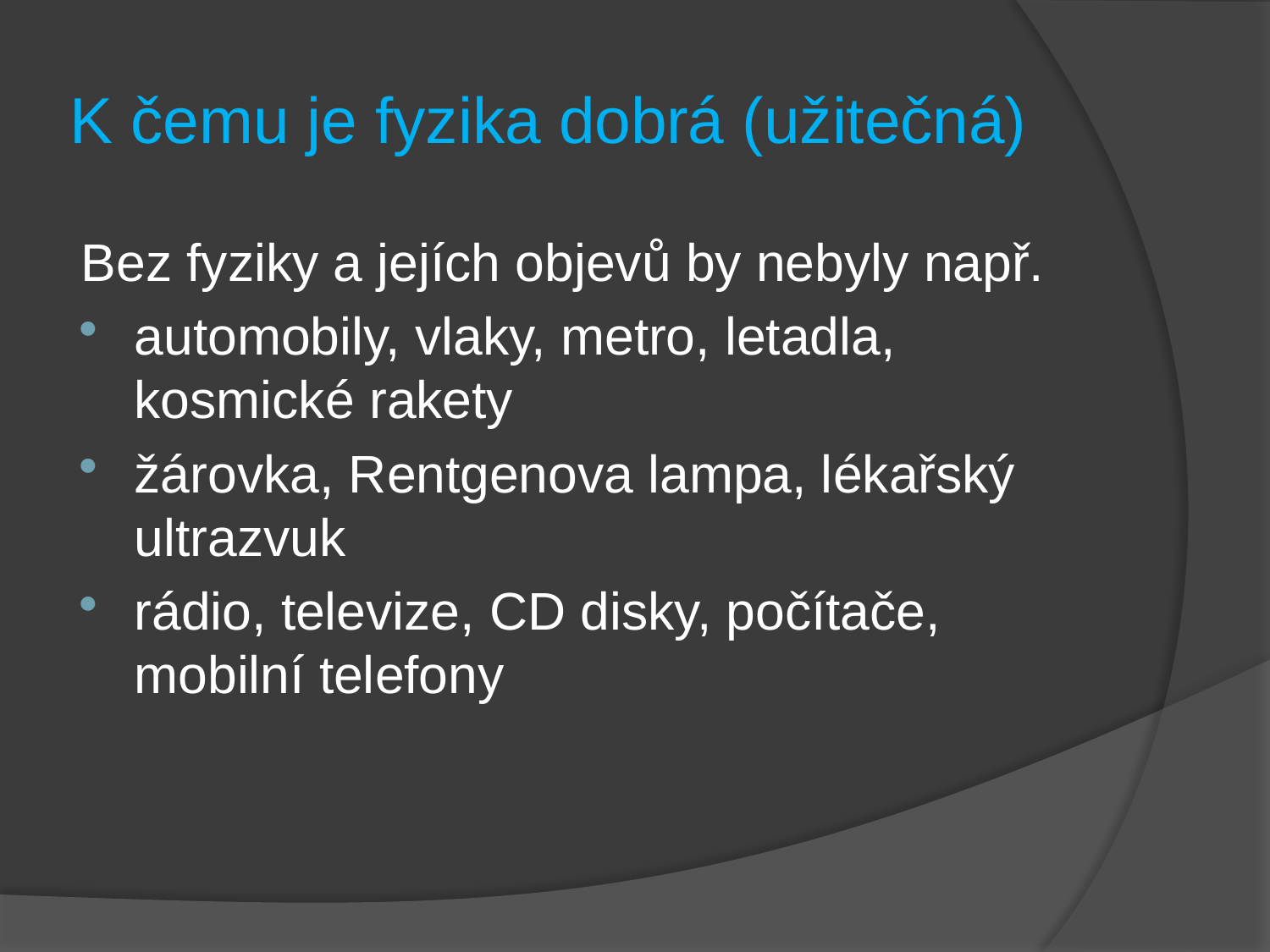

# K čemu je fyzika dobrá (užitečná)
Bez fyziky a jejích objevů by nebyly např.
automobily, vlaky, metro, letadla, kosmické rakety
žárovka, Rentgenova lampa, lékařský ultrazvuk
rádio, televize, CD disky, počítače, mobilní telefony